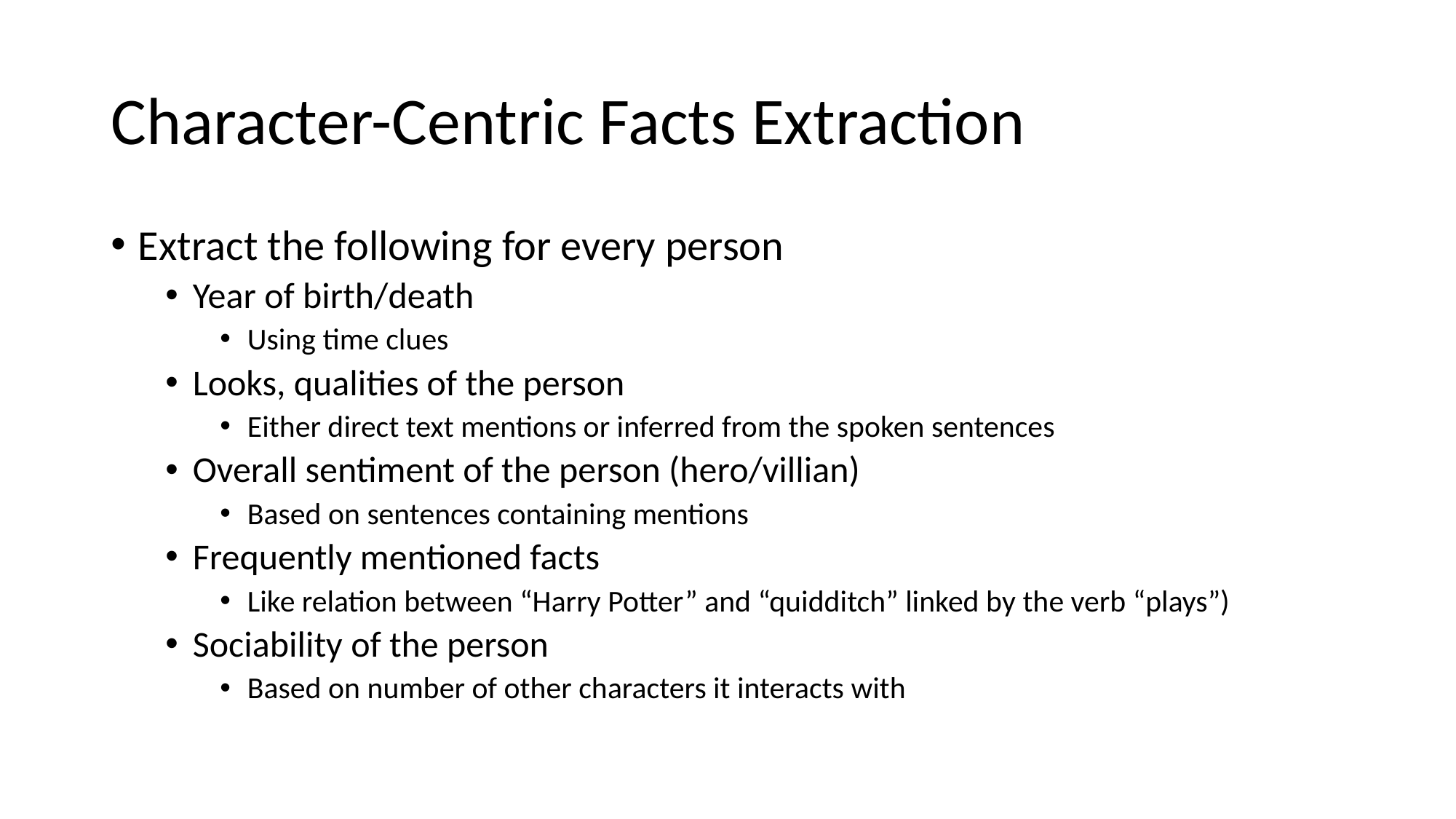

# Character-Centric Facts Extraction
Extract the following for every person
Year of birth/death
Using time clues
Looks, qualities of the person
Either direct text mentions or inferred from the spoken sentences
Overall sentiment of the person (hero/villian)
Based on sentences containing mentions
Frequently mentioned facts
Like relation between “Harry Potter” and “quidditch” linked by the verb “plays”)
Sociability of the person
Based on number of other characters it interacts with